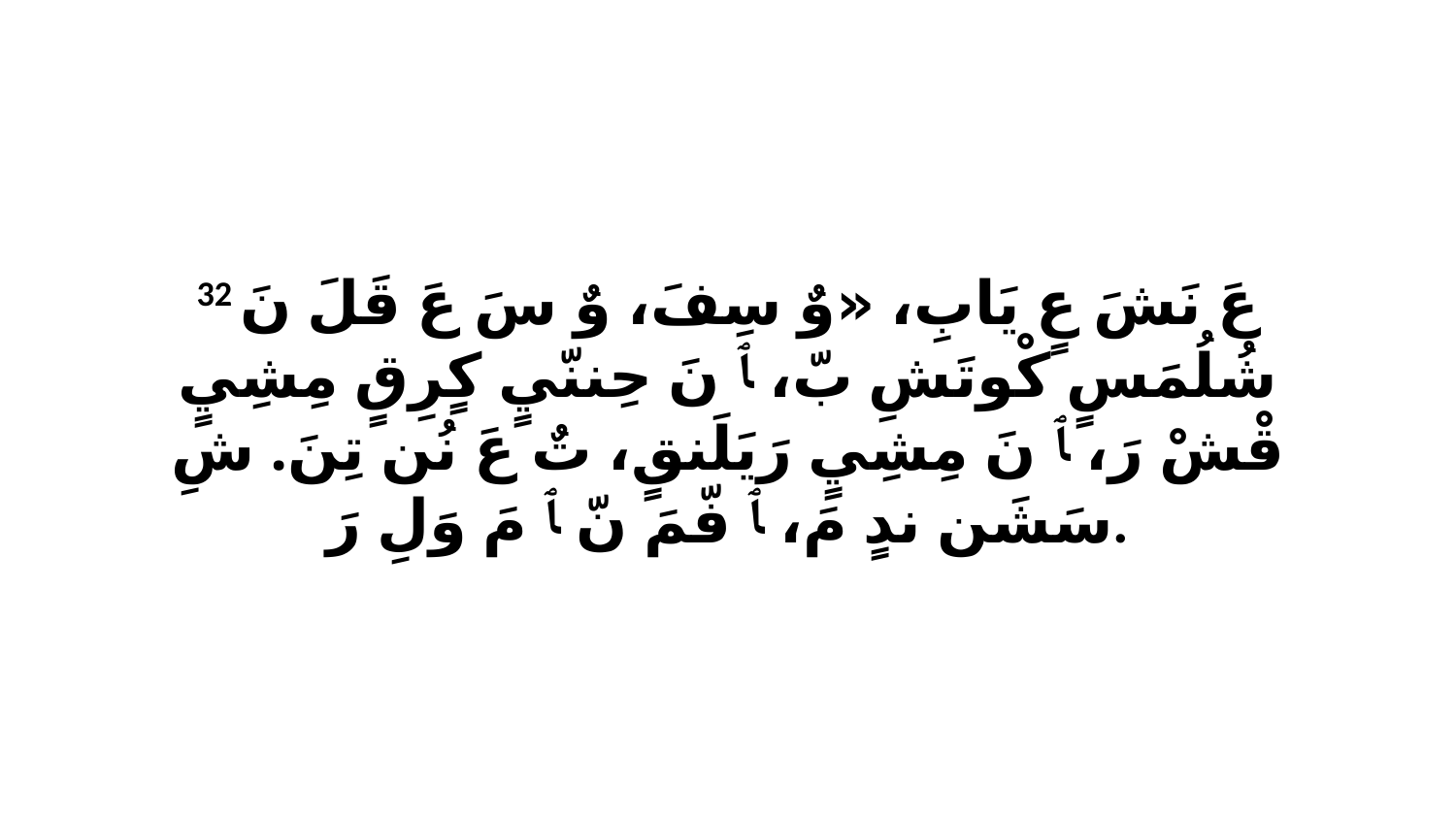

32 عَ نَشَ عٍ يَابِ، «وٌ سِفَ، وٌ سَ عَ قَلَ نَ شُلُمَسٍ كْوتَشِ بّ، ﭑ نَ حِننّيٍ كٍرِقٍ مِشِيٍ قْشْ رَ، ﭑ نَ مِشِيٍ رَيَلَنقٍ، تٌ عَ نُن تِنَ. شِ سَشَن ندٍ مَ، ﭑ فّمَ نّ ﭑ مَ وَلِ رَ.